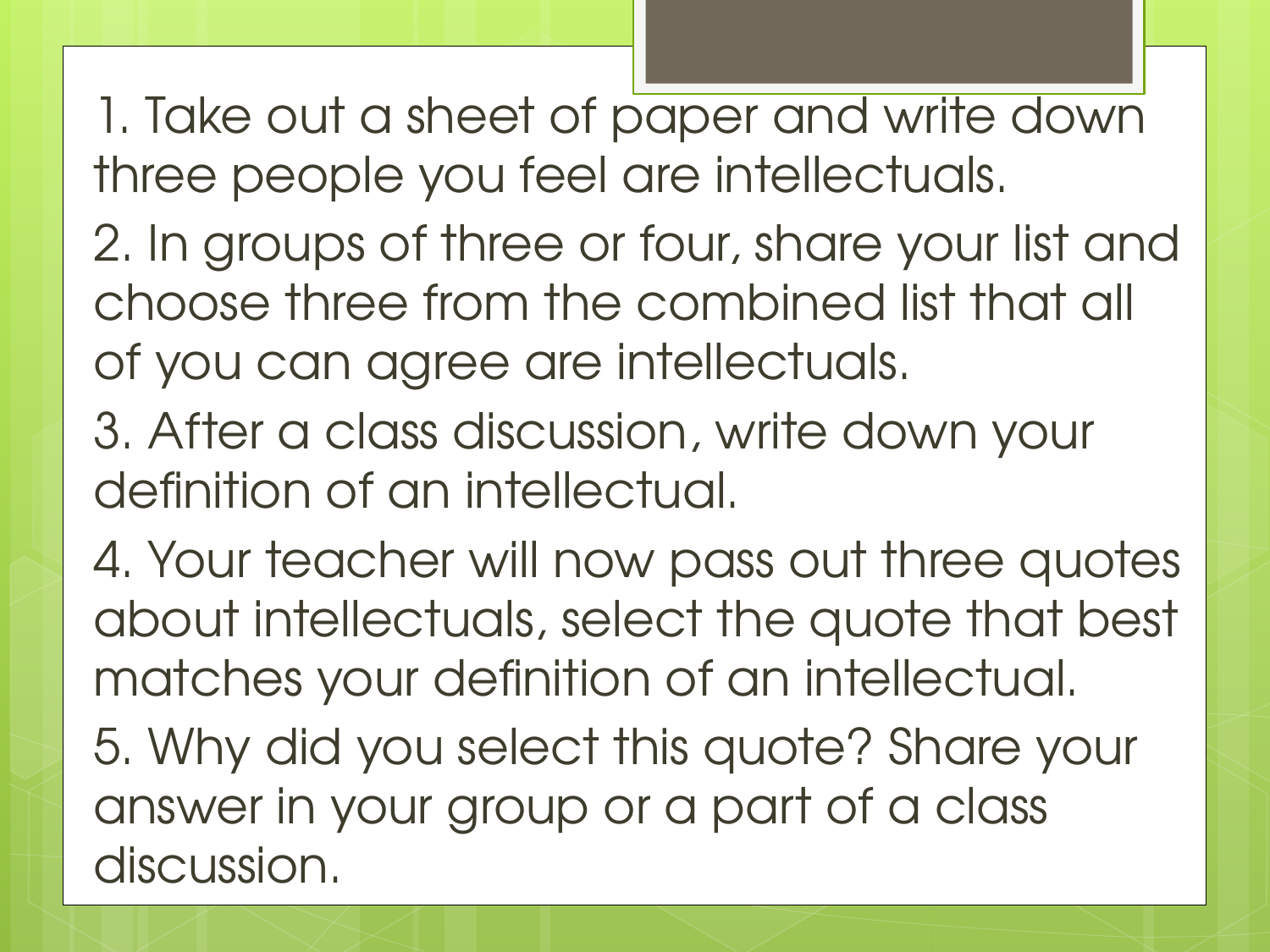

1. Take out a sheet of paper and write down three people you feel are intellectuals.
2. In groups of three or four, share your list and choose three from the combined list that all of you can agree are intellectuals.
3. After a class discussion, write down your definition of an intellectual.
4. Your teacher will now pass out three quotes about intellectuals, select the quote that best matches your definition of an intellectual.
5. Why did you select this quote? Share your answer in your group or a part of a class discussion.